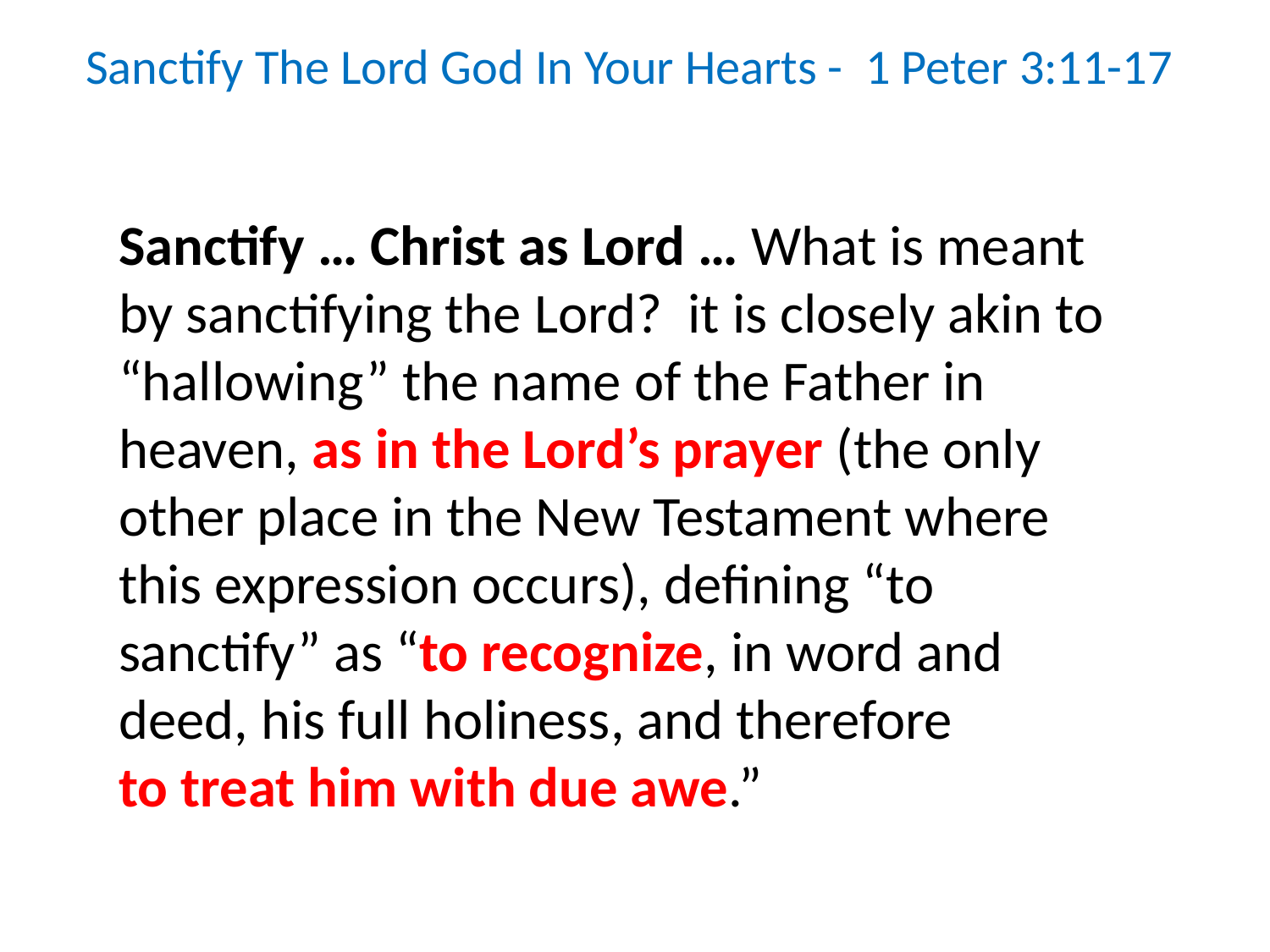

Sanctify The Lord God In Your Hearts -  1 Peter 3:11-17
Sanctify … Christ as Lord … What is meant by sanctifying the Lord?  it is closely akin to “hallowing” the name of the Father in heaven, as in the Lord’s prayer (the only other place in the New Testament where this expression occurs), defining “to sanctify” as “to recognize, in word and deed, his full holiness, and therefore          to treat him with due awe.”